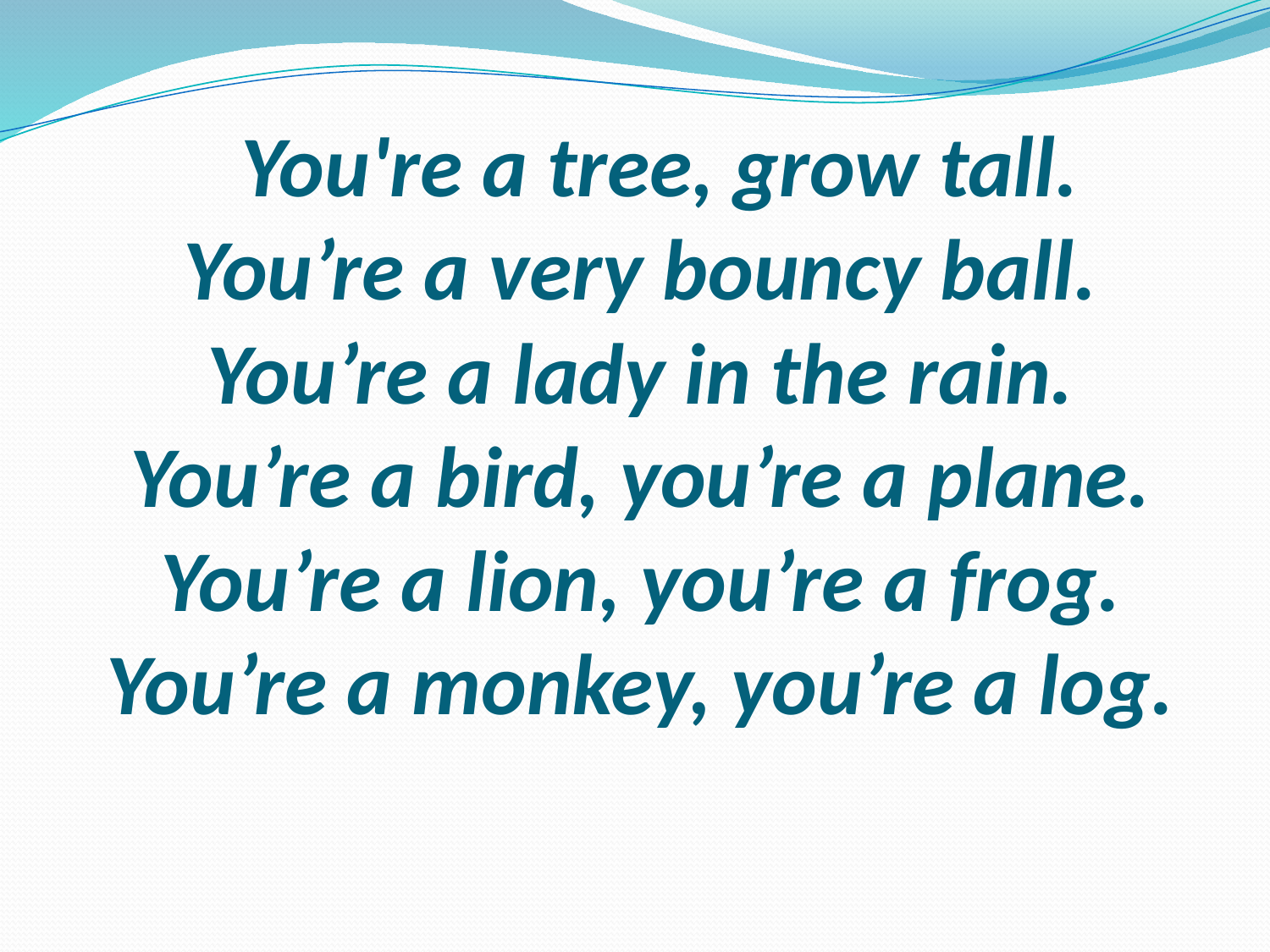

# You're a tree, grow tall. You’re a very bouncy ball. You’re a lady in the rain. You’re a bird, you’re a plane. You’re a lion, you’re a frog. You’re a monkey, you’re a log.